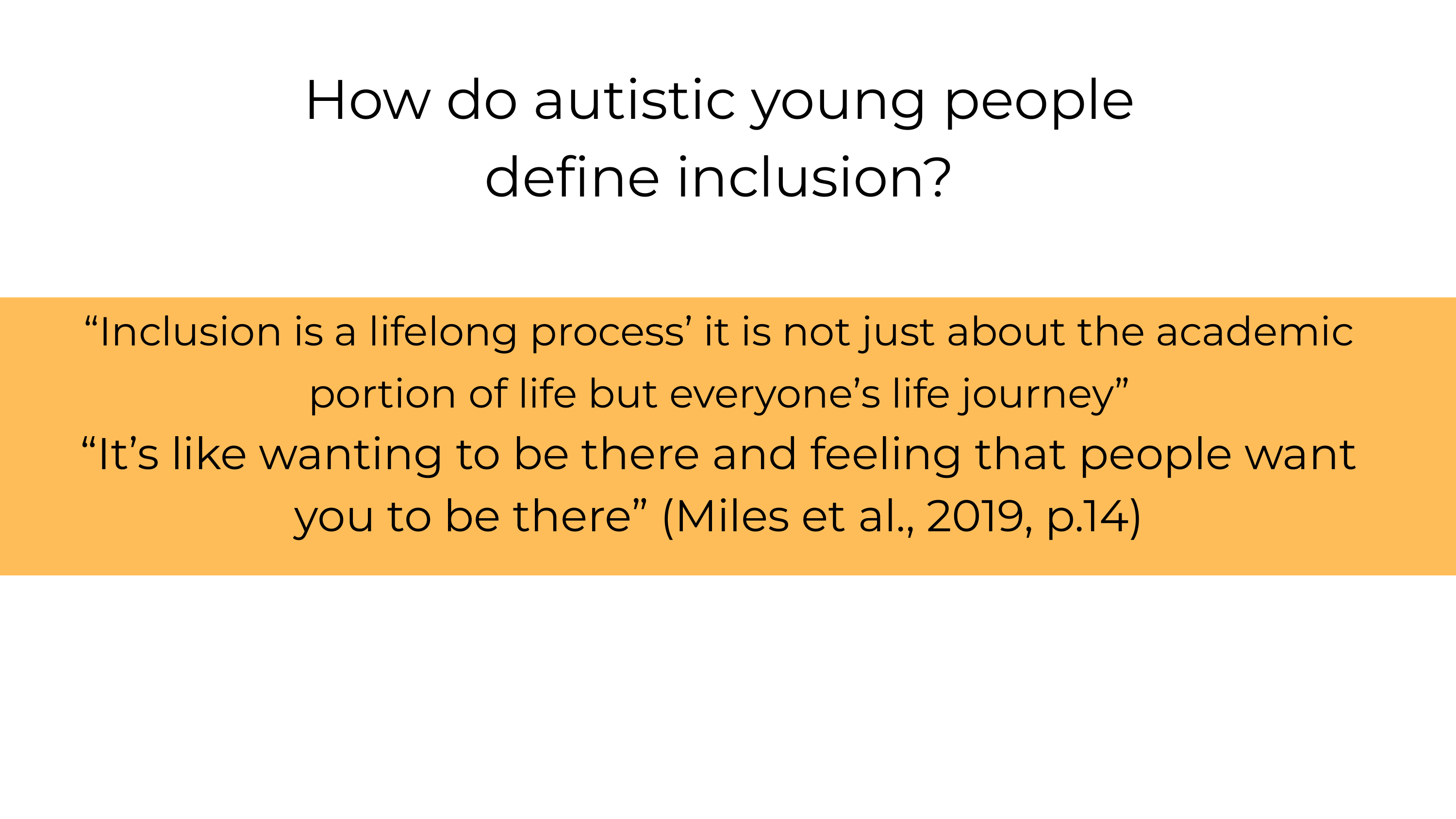

How do autistic young people define inclusion?
“Inclusion is a lifelong process’ it is not just about the academic portion of life but everyone’s life journey”
“It’s like wanting to be there and feeling that people want you to be there” (Miles et al., 2019, p.14)